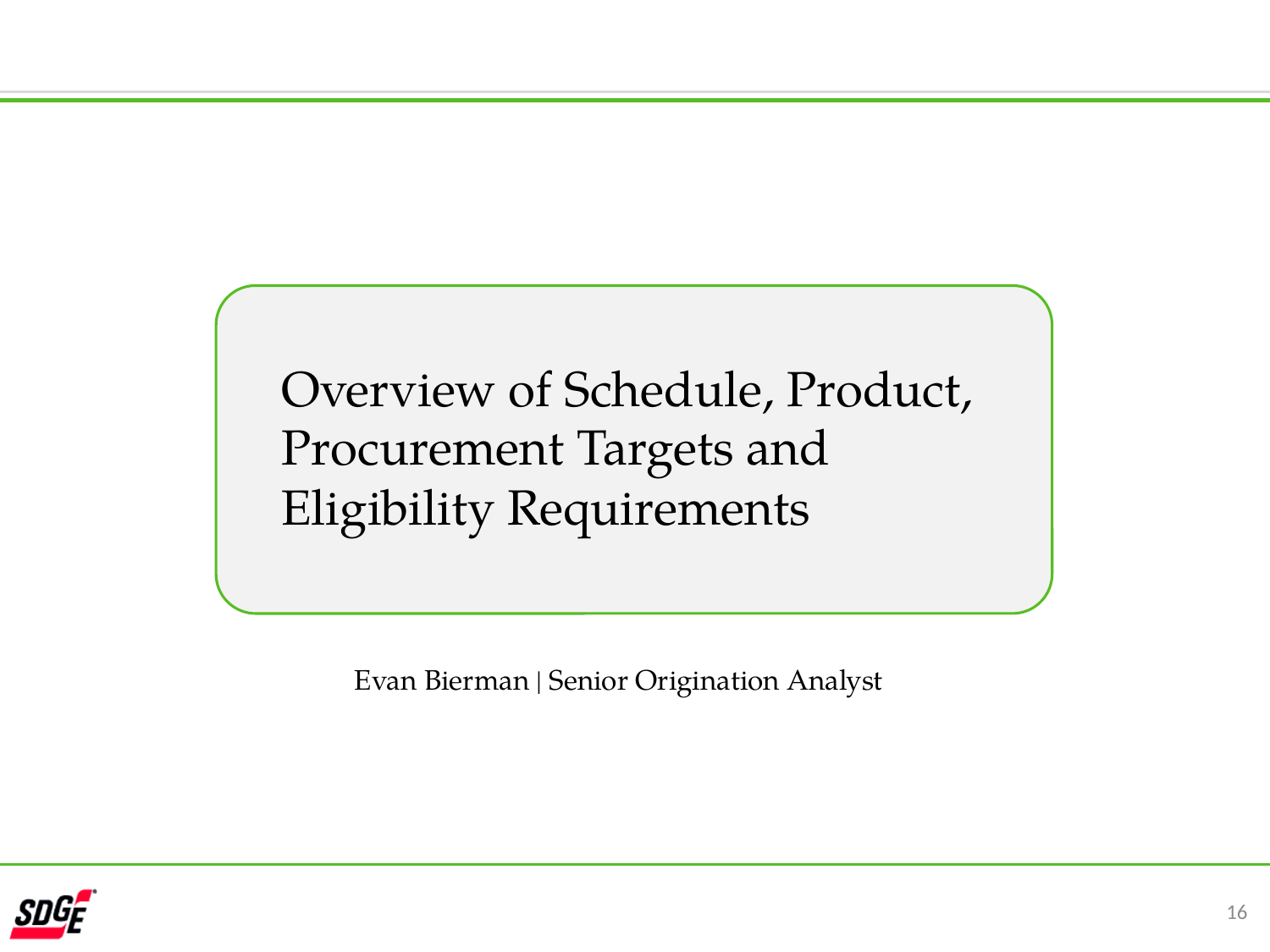

Overview of Schedule, Product, Procurement Targets and Eligibility Requirements
Evan Bierman | Senior Origination Analyst
16